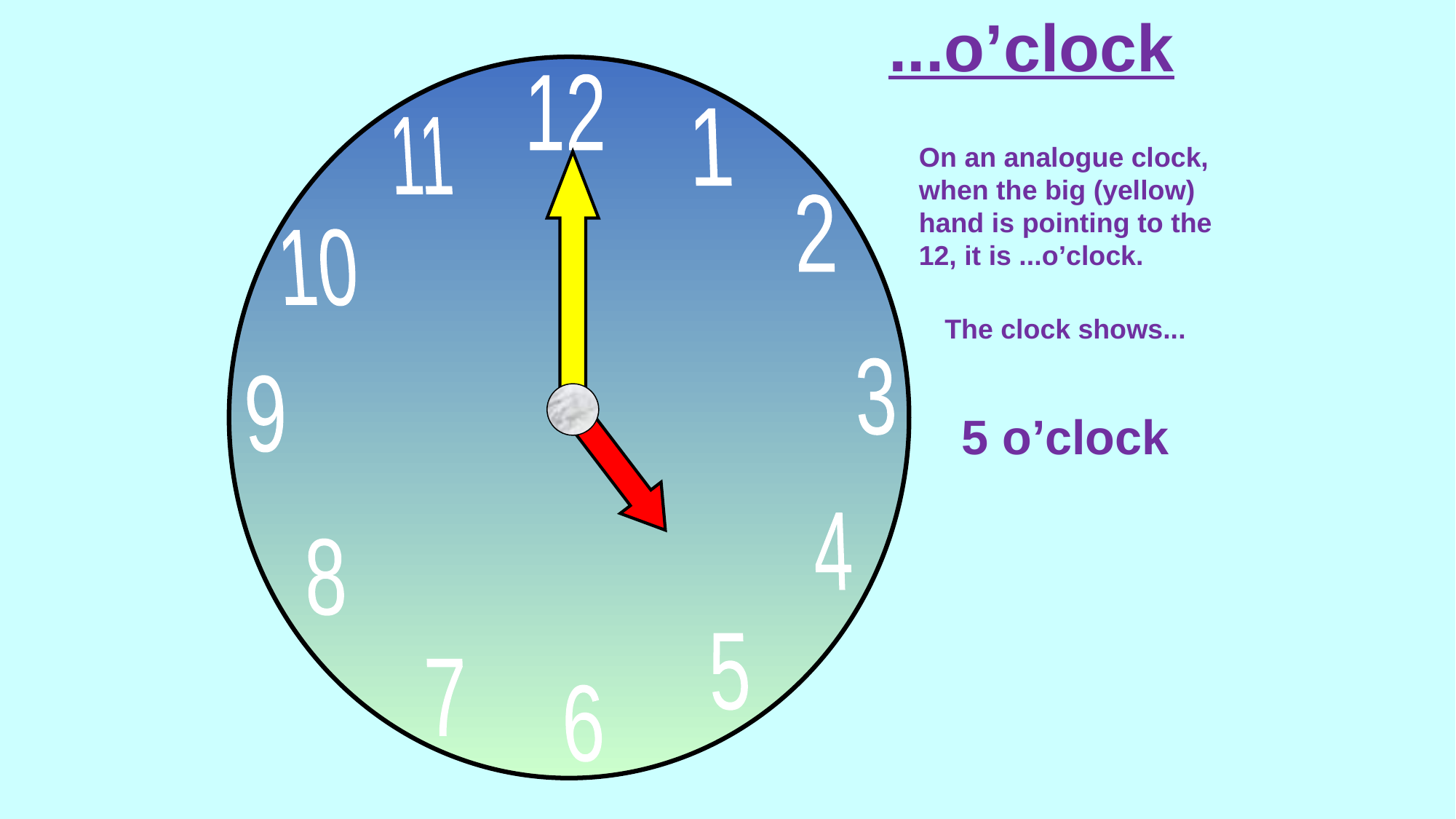

...o’clock

12
1
11
2
10
3
9
4
8
5
7
6
On an analogue clock, when the big (yellow) hand is pointing to the 12, it is ...o’clock.

The clock shows...

5 o’clock